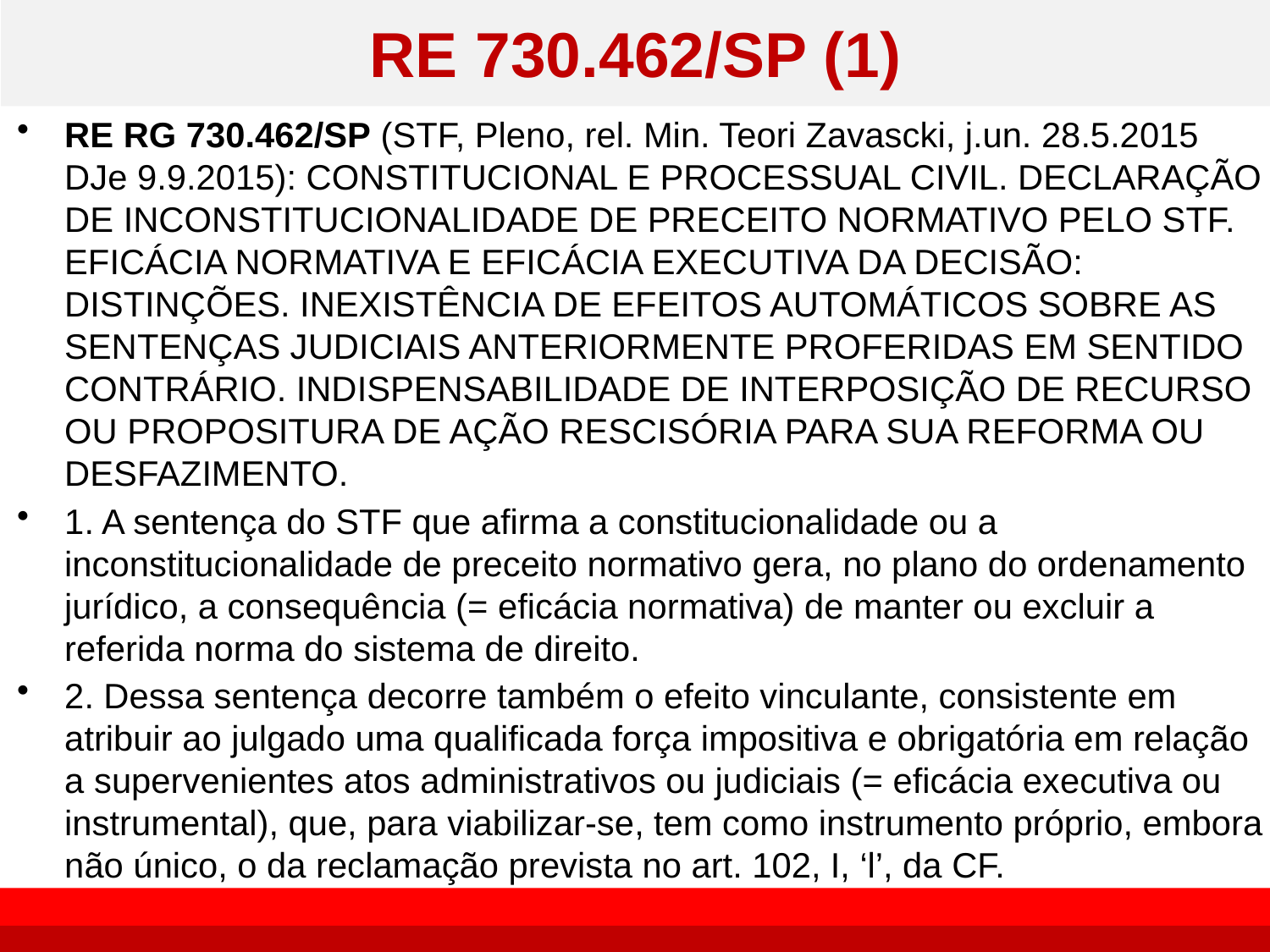

# RE 730.462/SP (1)
RE RG 730.462/SP (STF, Pleno, rel. Min. Teori Zavascki, j.un. 28.5.2015 DJe 9.9.2015): CONSTITUCIONAL E PROCESSUAL CIVIL. DECLARAÇÃO DE INCONSTITUCIONALIDADE DE PRECEITO NORMATIVO PELO STF. EFICÁCIA NORMATIVA E EFICÁCIA EXECUTIVA DA DECISÃO: DISTINÇÕES. INEXISTÊNCIA DE EFEITOS AUTOMÁTICOS SOBRE AS SENTENÇAS JUDICIAIS ANTERIORMENTE PROFERIDAS EM SENTIDO CONTRÁRIO. INDISPENSABILIDADE DE INTERPOSIÇÃO DE RECURSO OU PROPOSITURA DE AÇÃO RESCISÓRIA PARA SUA REFORMA OU DESFAZIMENTO.
1. A sentença do STF que afirma a constitucionalidade ou a inconstitucionalidade de preceito normativo gera, no plano do ordenamento jurídico, a consequência (= eficácia normativa) de manter ou excluir a referida norma do sistema de direito.
2. Dessa sentença decorre também o efeito vinculante, consistente em atribuir ao julgado uma qualificada força impositiva e obrigatória em relação a supervenientes atos administrativos ou judiciais (= eficácia executiva ou instrumental), que, para viabilizar-se, tem como instrumento próprio, embora não único, o da reclamação prevista no art. 102, I, ‘l’, da CF.